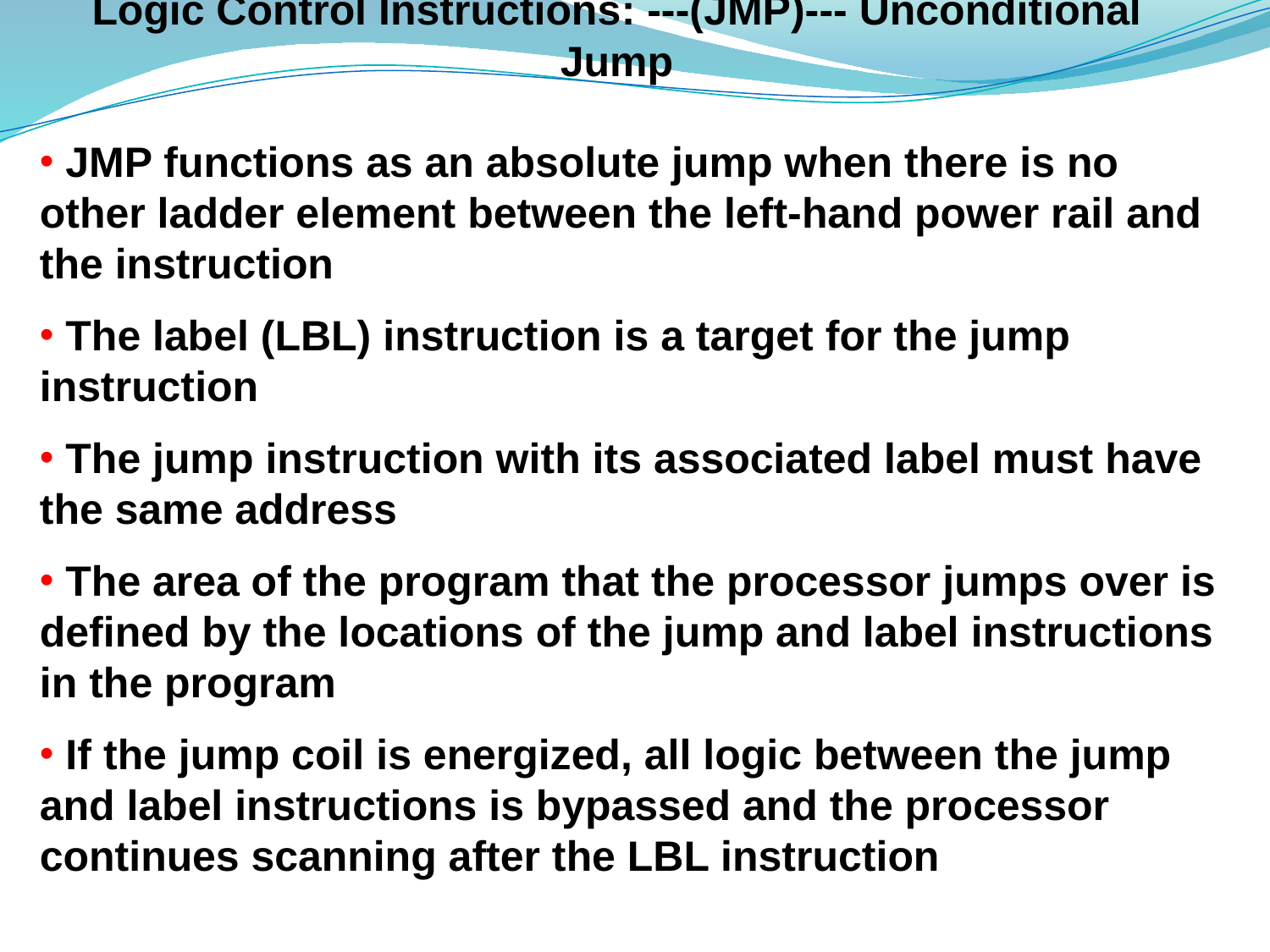

# Logic Control Instructions: ---(JMP)--- Unconditional Jump
 JMP functions as an absolute jump when there is no other ladder element between the left-hand power rail and the instruction
 The label (LBL) instruction is a target for the jump instruction
 The jump instruction with its associated label must have the same address
 The area of the program that the processor jumps over is defined by the locations of the jump and label instructions in the program
 If the jump coil is energized, all logic between the jump and label instructions is bypassed and the processor continues scanning after the LBL instruction